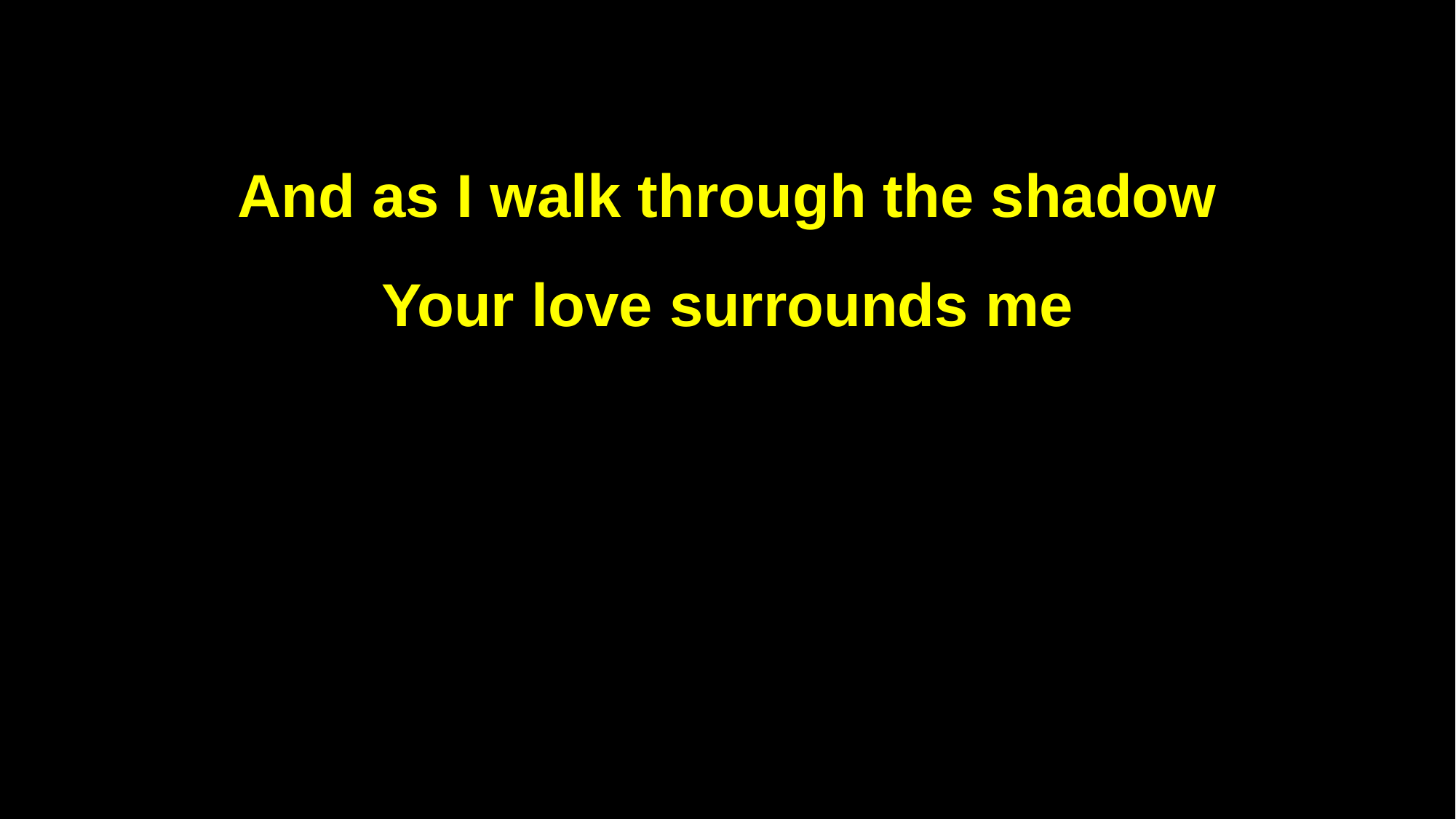

And as I walk through the shadow
Your love surrounds me